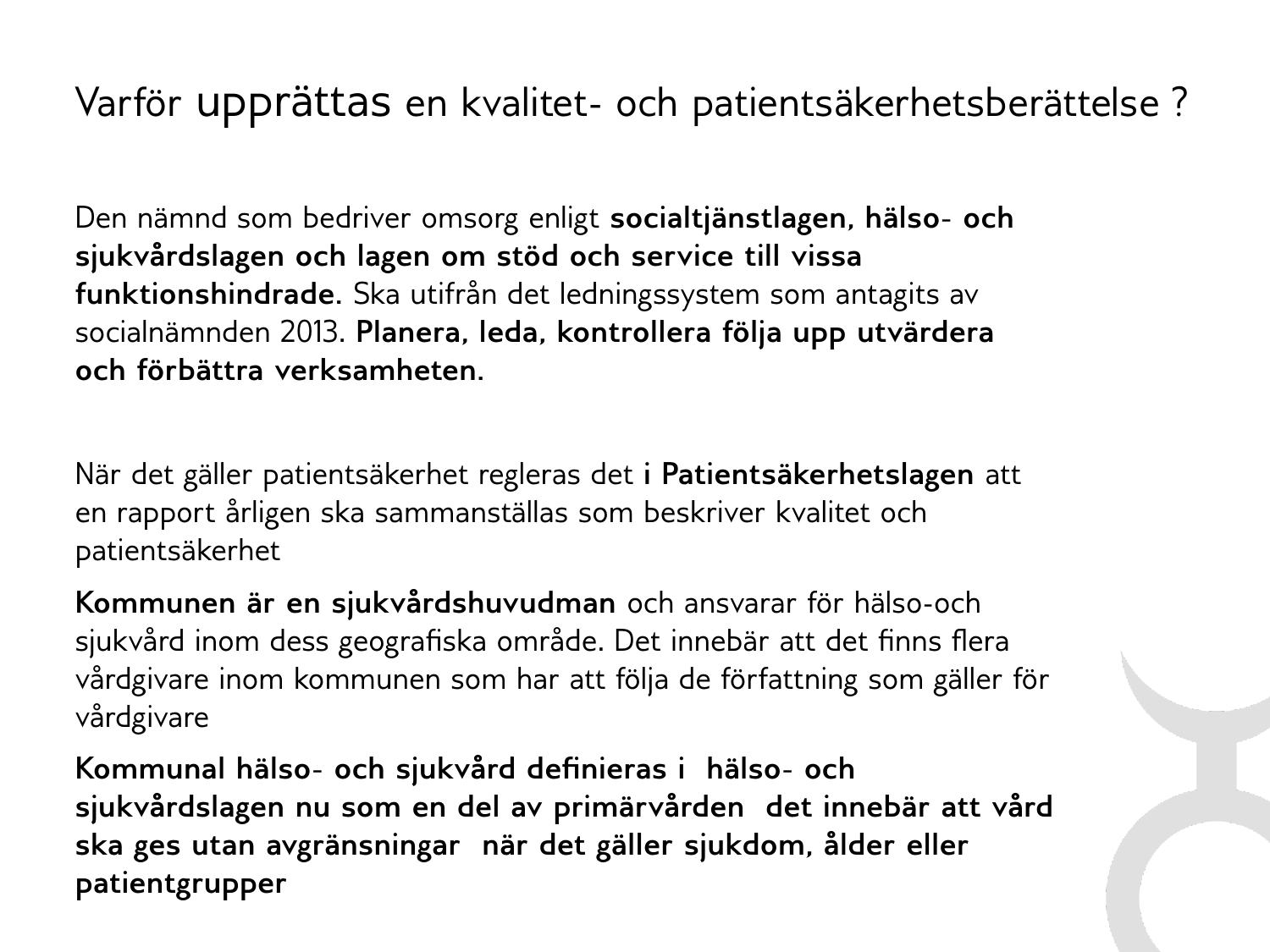

# Varför upprättas en kvalitet- och patientsäkerhetsberättelse ?
Den nämnd som bedriver omsorg enligt socialtjänstlagen, hälso- och sjukvårdslagen och lagen om stöd och service till vissa funktionshindrade. Ska utifrån det ledningssystem som antagits av socialnämnden 2013. Planera, leda, kontrollera följa upp utvärdera och förbättra verksamheten.

När det gäller patientsäkerhet regleras det i Patientsäkerhetslagen att en rapport årligen ska sammanställas som beskriver kvalitet och patientsäkerhet
Kommunen är en sjukvårdshuvudman och ansvarar för hälso-och sjukvård inom dess geografiska område. Det innebär att det finns flera vårdgivare inom kommunen som har att följa de författning som gäller för vårdgivare
Kommunal hälso- och sjukvård definieras i  hälso- och sjukvårdslagen nu som en del av primärvården  det innebär att vård ska ges utan avgränsningar  när det gäller sjukdom, ålder eller patientgrupper